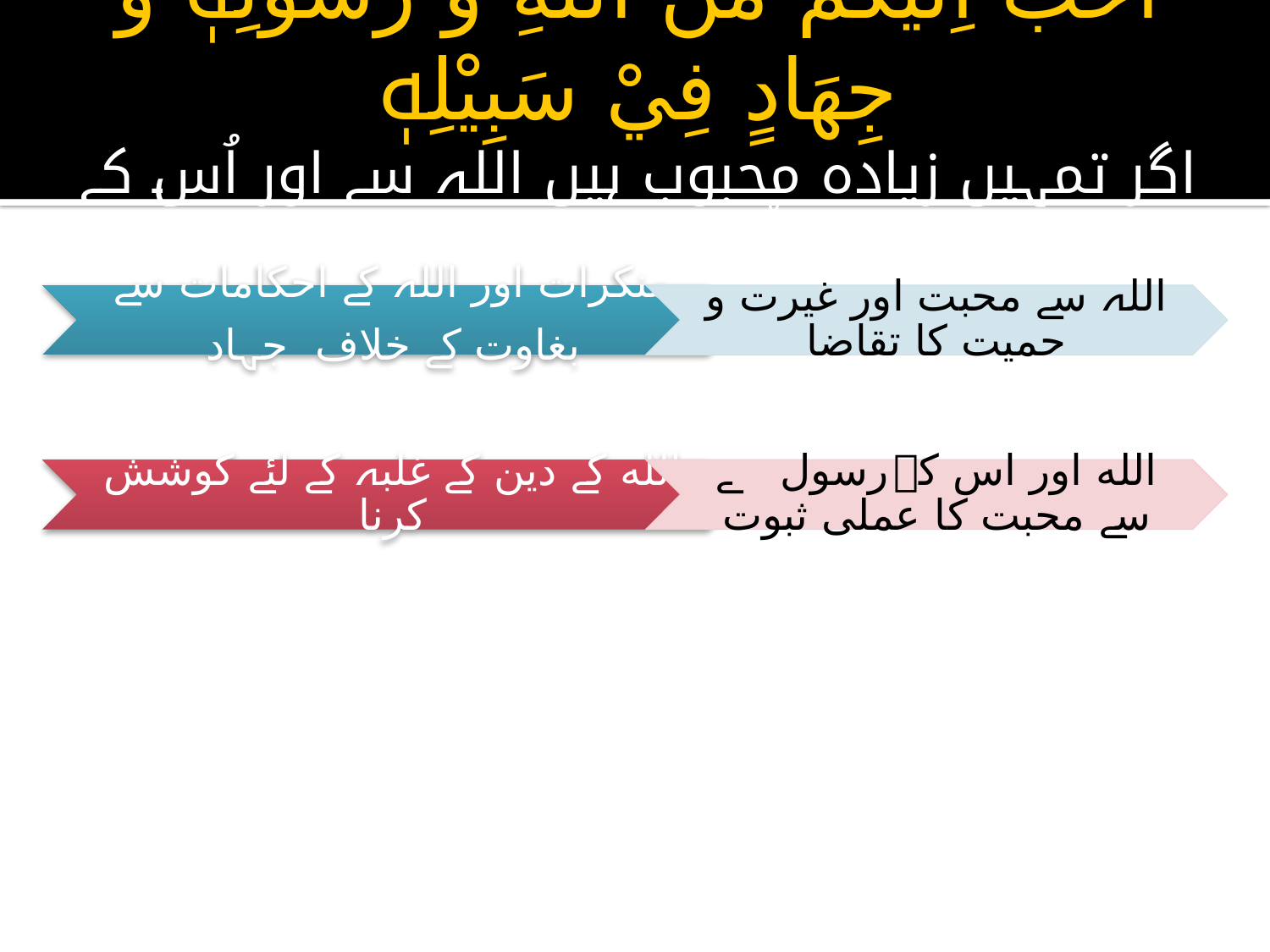

# اَحَبَّ اِلَيْكُمْ مِّنَ اللّٰهِ وَ رَسُوْلِهٖ وَ جِهَادٍ فِيْ سَبِيْلِهٖ اگر تمہیں زیادہ محبوب ہیں اللہ سے اور اُس کے رسول سے اور اُس کی راہ میں جہاد سے
الله کے دین کے غلبہ کے لئے کوشش کرنا